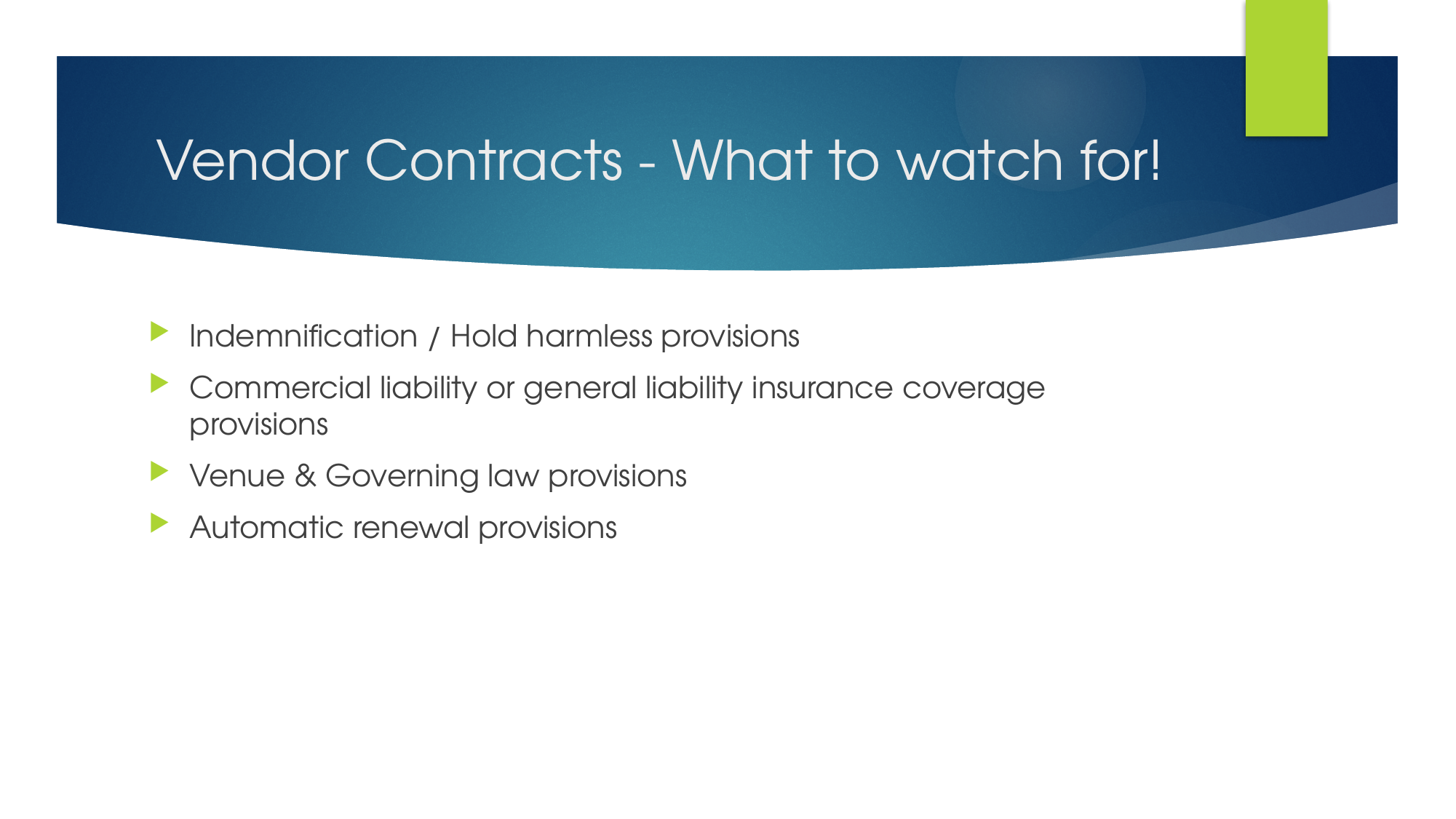

# Vendor Contracts - What to watch for!
Indemnification / Hold harmless provisions
Commercial liability or general liability insurance coverage provisions
Venue & Governing law provisions
Automatic renewal provisions